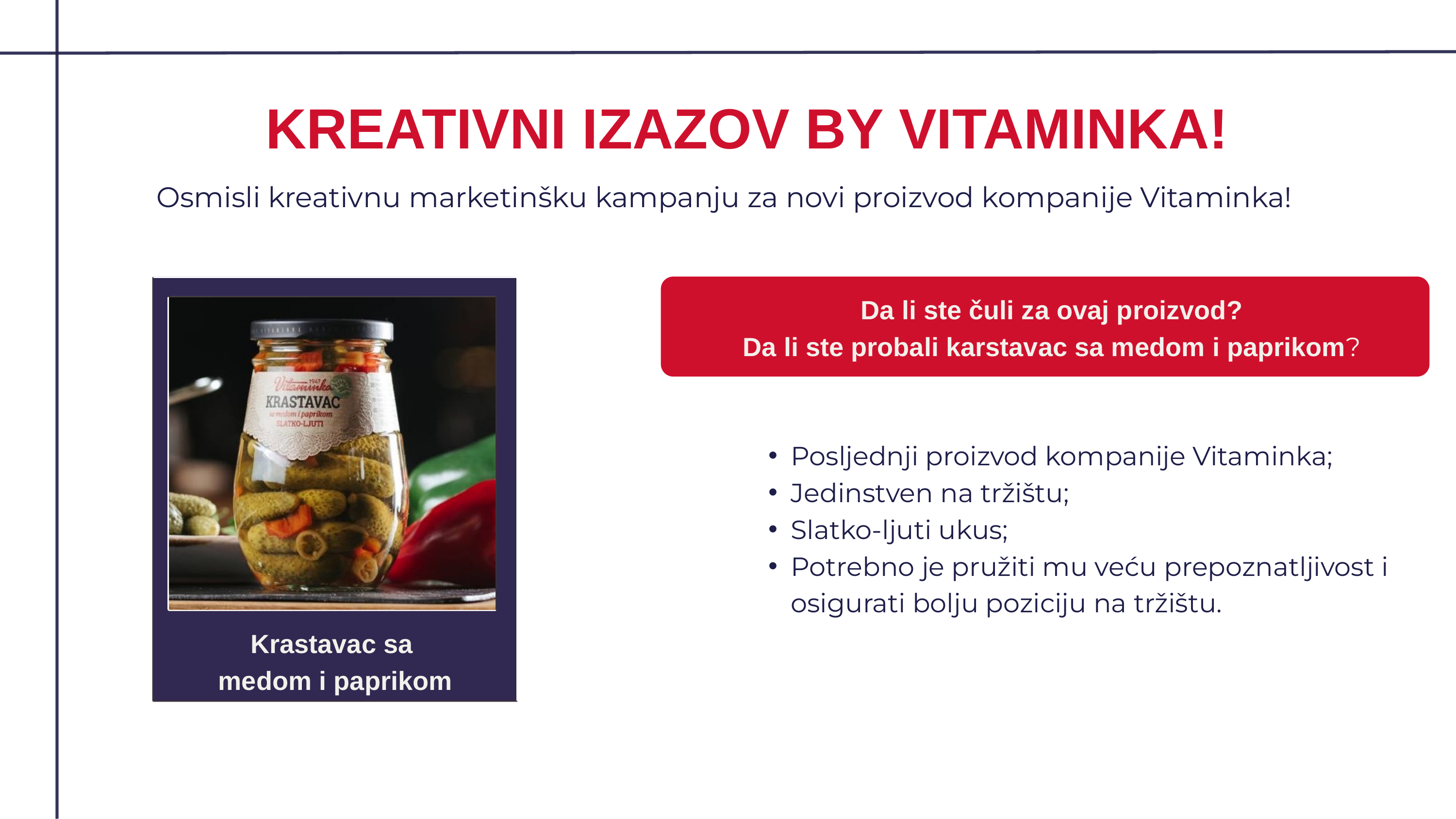

KREATIVNI IZAZOV BY VITAMINKA!

Osmisli kreativnu marketinšku kampanju za novi proizvod kompanije Vitaminka!

Krastavac sa
medom i paprikom

Da li ste čuli za ovaj proizvod?
Da li ste probali karstavac sa medom i paprikom?
Posljednji proizvod kompanije Vitaminka;
Jedinstven na tržištu;
Slatko-ljuti ukus;
Potrebno je pružiti mu veću prepoznatljivost i osigurati bolju poziciju na tržištu.